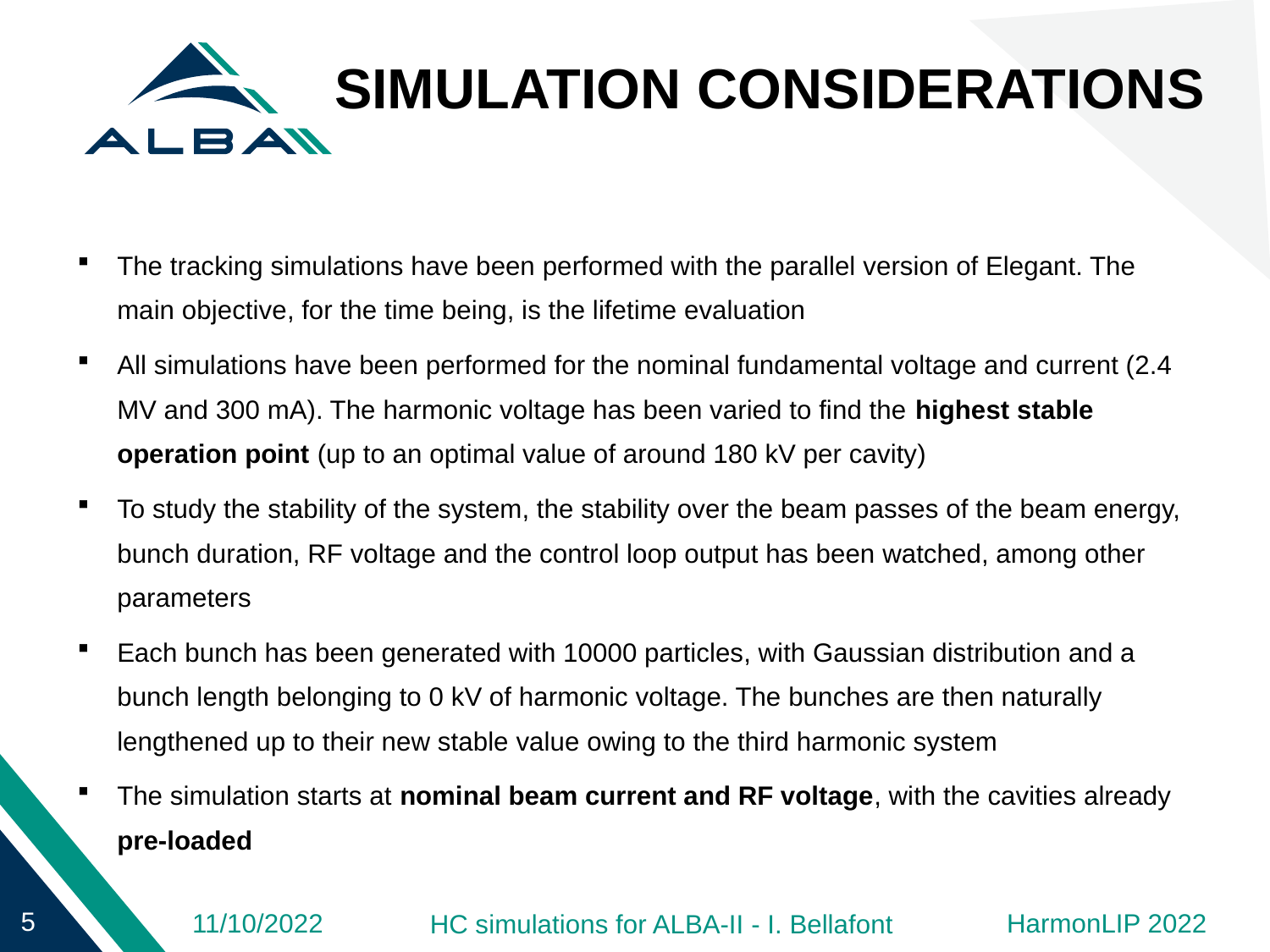

# SIMULATION CONSIDERATIONS
The tracking simulations have been performed with the parallel version of Elegant. The main objective, for the time being, is the lifetime evaluation
All simulations have been performed for the nominal fundamental voltage and current (2.4 MV and 300 mA). The harmonic voltage has been varied to find the highest stable operation point (up to an optimal value of around 180 kV per cavity)
To study the stability of the system, the stability over the beam passes of the beam energy, bunch duration, RF voltage and the control loop output has been watched, among other parameters
Each bunch has been generated with 10000 particles, with Gaussian distribution and a bunch length belonging to 0 kV of harmonic voltage. The bunches are then naturally lengthened up to their new stable value owing to the third harmonic system
The simulation starts at nominal beam current and RF voltage, with the cavities already pre-loaded